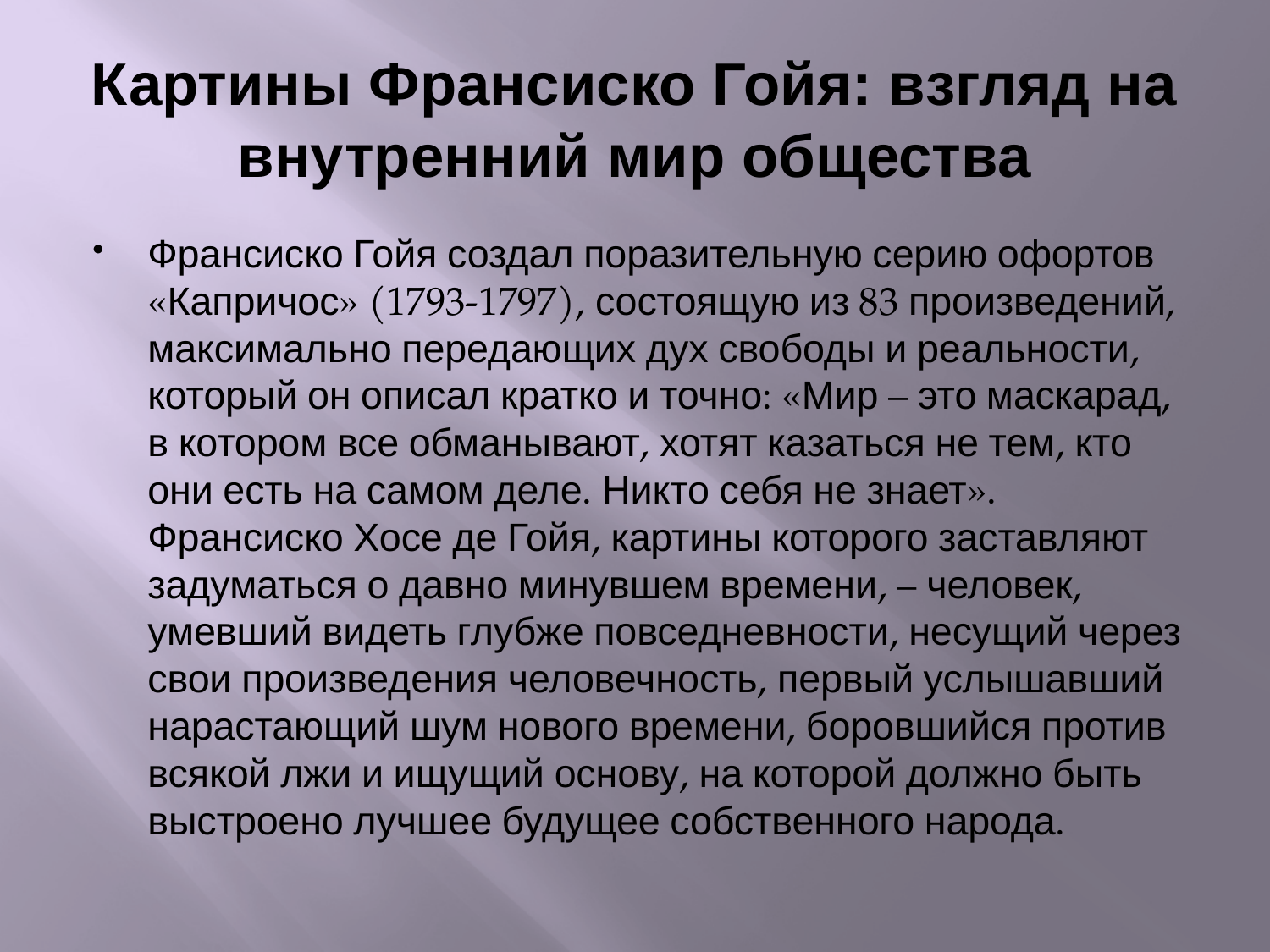

# Картины Франсиско Гойя: взгляд на внутренний мир общества
Франсиско Гойя создал поразительную серию офортов «Капричос» (1793-1797), состоящую из 83 произведений, максимально передающих дух свободы и реальности, который он описал кратко и точно: «Мир – это маскарад, в котором все обманывают, хотят казаться не тем, кто они есть на самом деле. Никто себя не знает». Франсиско Хосе де Гойя, картины которого заставляют задуматься о давно минувшем времени, – человек, умевший видеть глубже повседневности, несущий через свои произведения человечность, первый услышавший нарастающий шум нового времени, боровшийся против всякой лжи и ищущий основу, на которой должно быть выстроено лучшее будущее собственного народа.